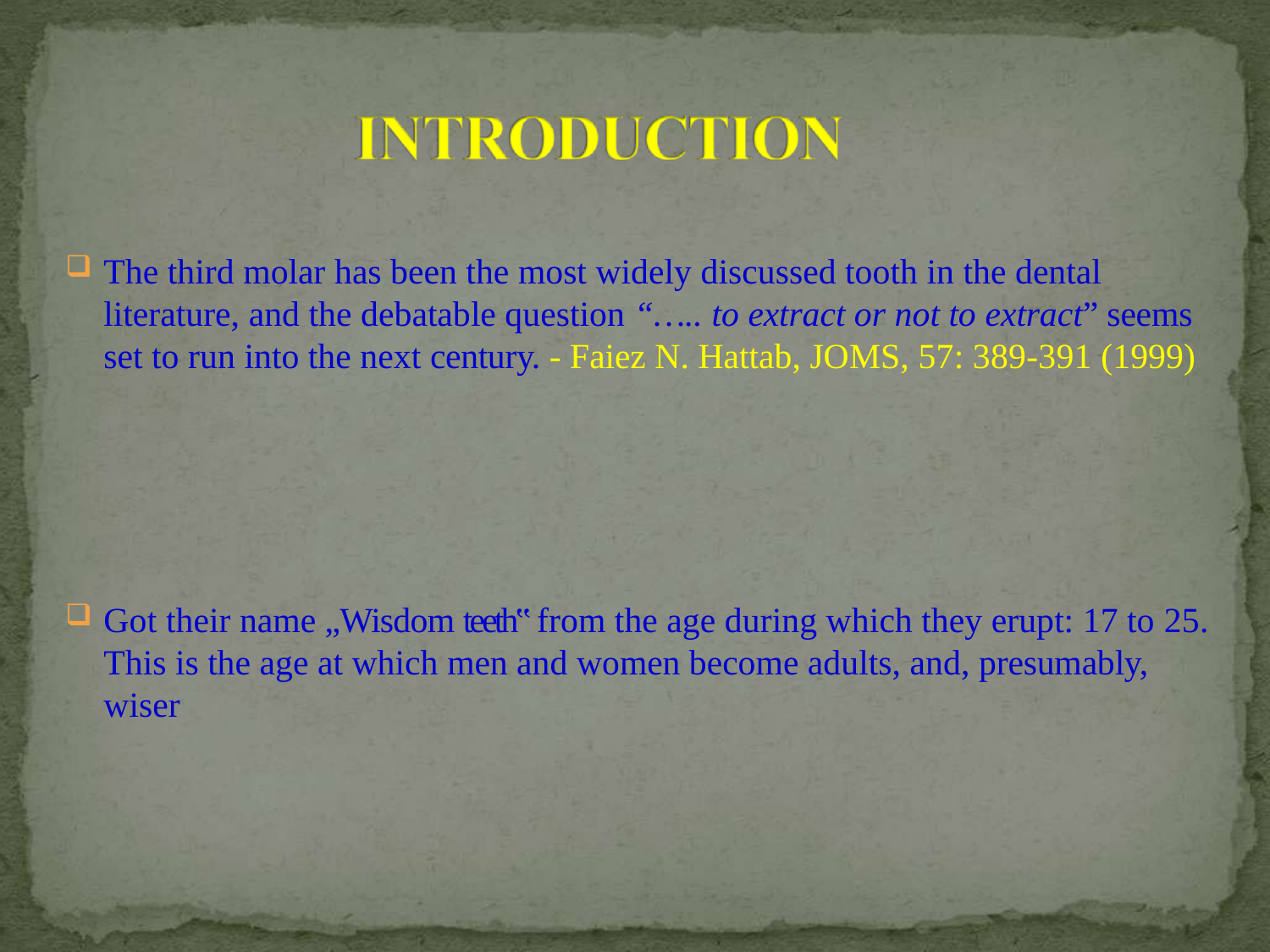

The third molar has been the most widely discussed tooth in the dental  literature, and the debatable question “….. to extract or not to extract” seems  set to run into the next century. - Faiez N. Hattab, JOMS, 57: 389-391 (1999)
Got their name „Wisdom teeth‟ from the age during which they erupt: 17 to 25.  This is the age at which men and women become adults, and, presumably, wiser